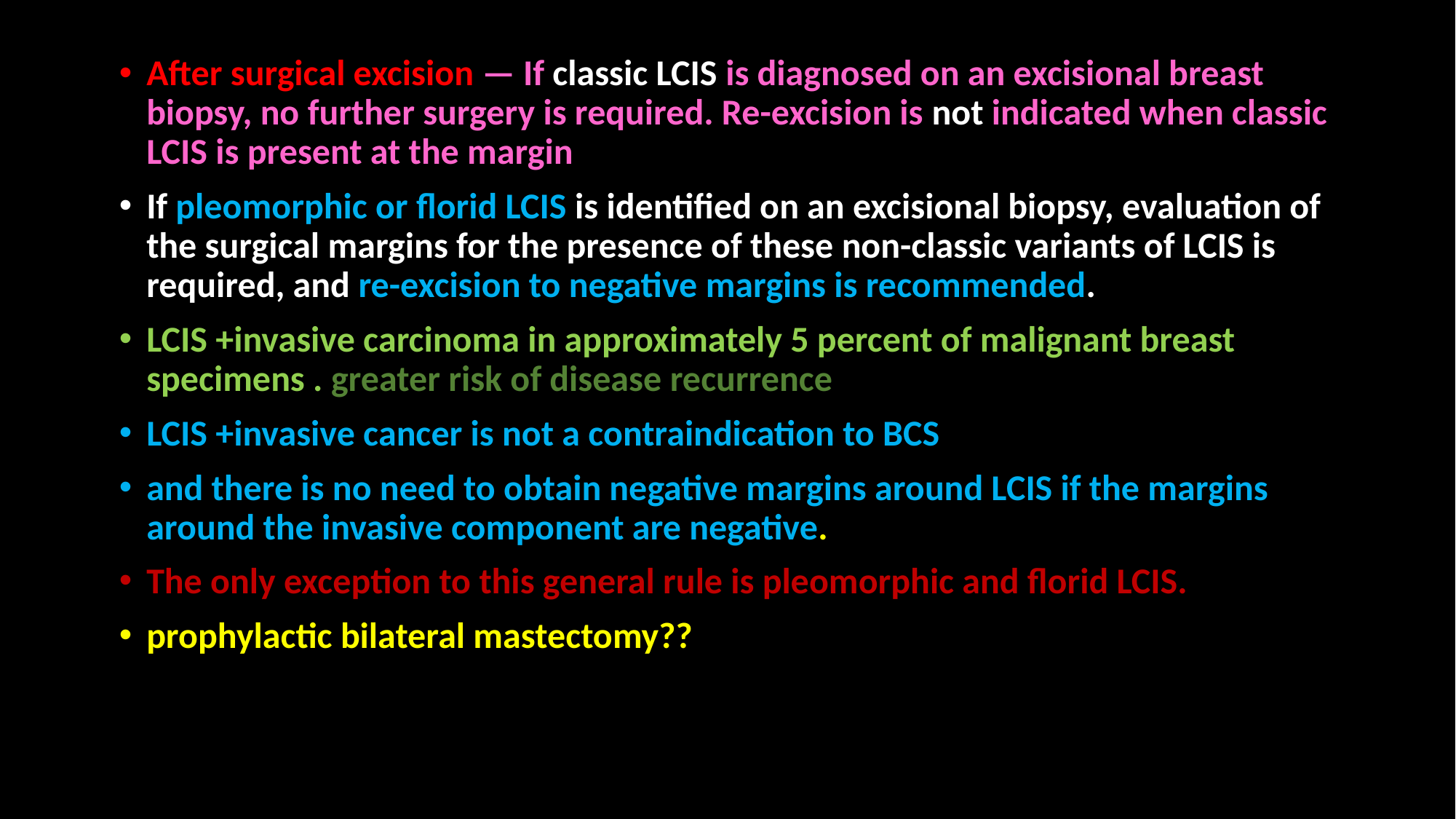

After surgical excision — If classic LCIS is diagnosed on an excisional breast biopsy, no further surgery is required. Re-excision is not indicated when classic LCIS is present at the margin
If pleomorphic or florid LCIS is identified on an excisional biopsy, evaluation of the surgical margins for the presence of these non-classic variants of LCIS is required, and re-excision to negative margins is recommended.
LCIS +invasive carcinoma in approximately 5 percent of malignant breast specimens . greater risk of disease recurrence
LCIS +invasive cancer is not a contraindication to BCS
and there is no need to obtain negative margins around LCIS if the margins around the invasive component are negative.
The only exception to this general rule is pleomorphic and florid LCIS.
prophylactic bilateral mastectomy??